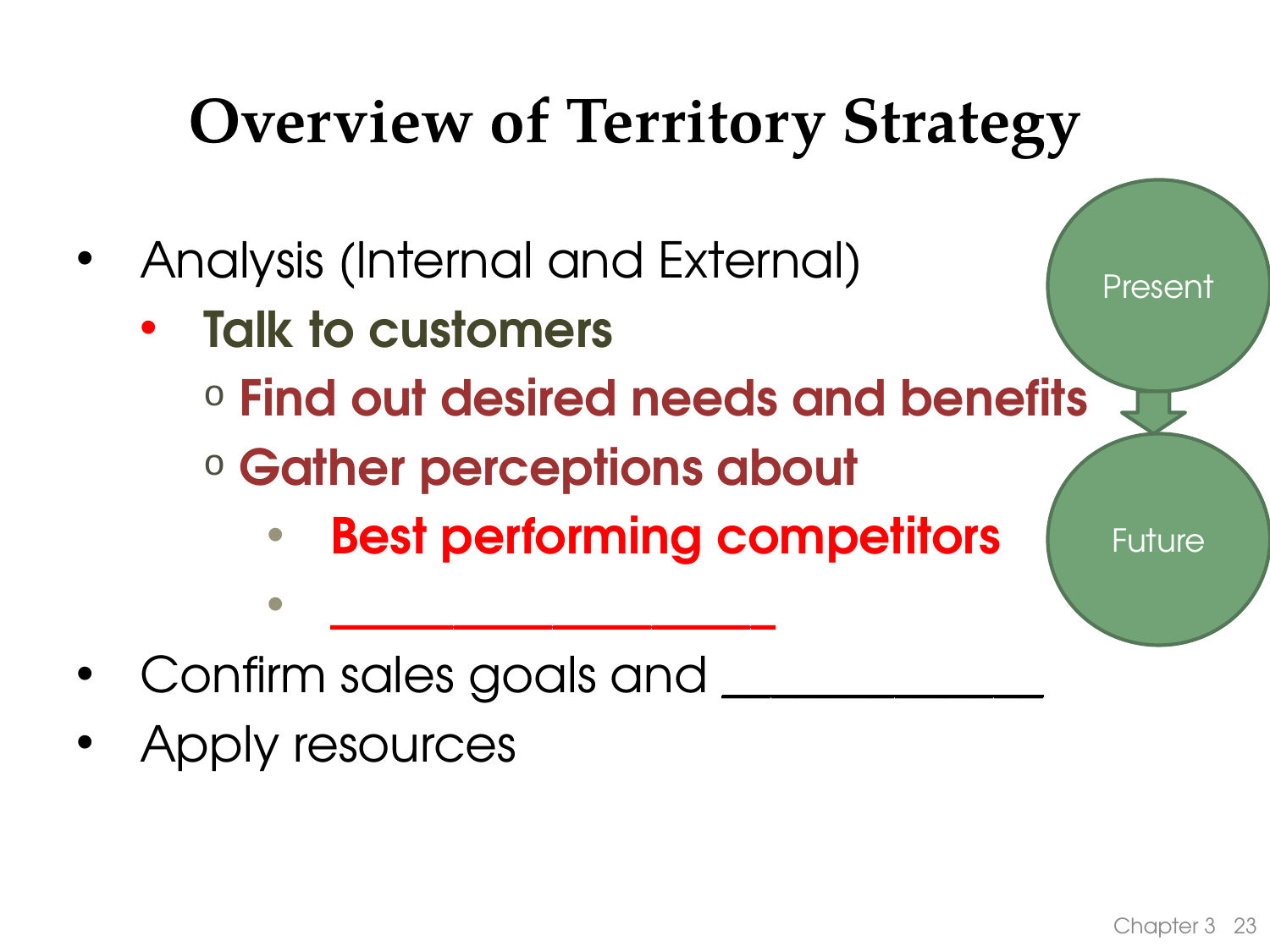

# Overview of Territory Strategy
Present
Analysis (Internal and External)
Talk to customers
 Find out desired needs and benefits
 Gather perceptions about
Best performing competitors
__________________
Confirm sales goals and _____________
Apply resources

Future